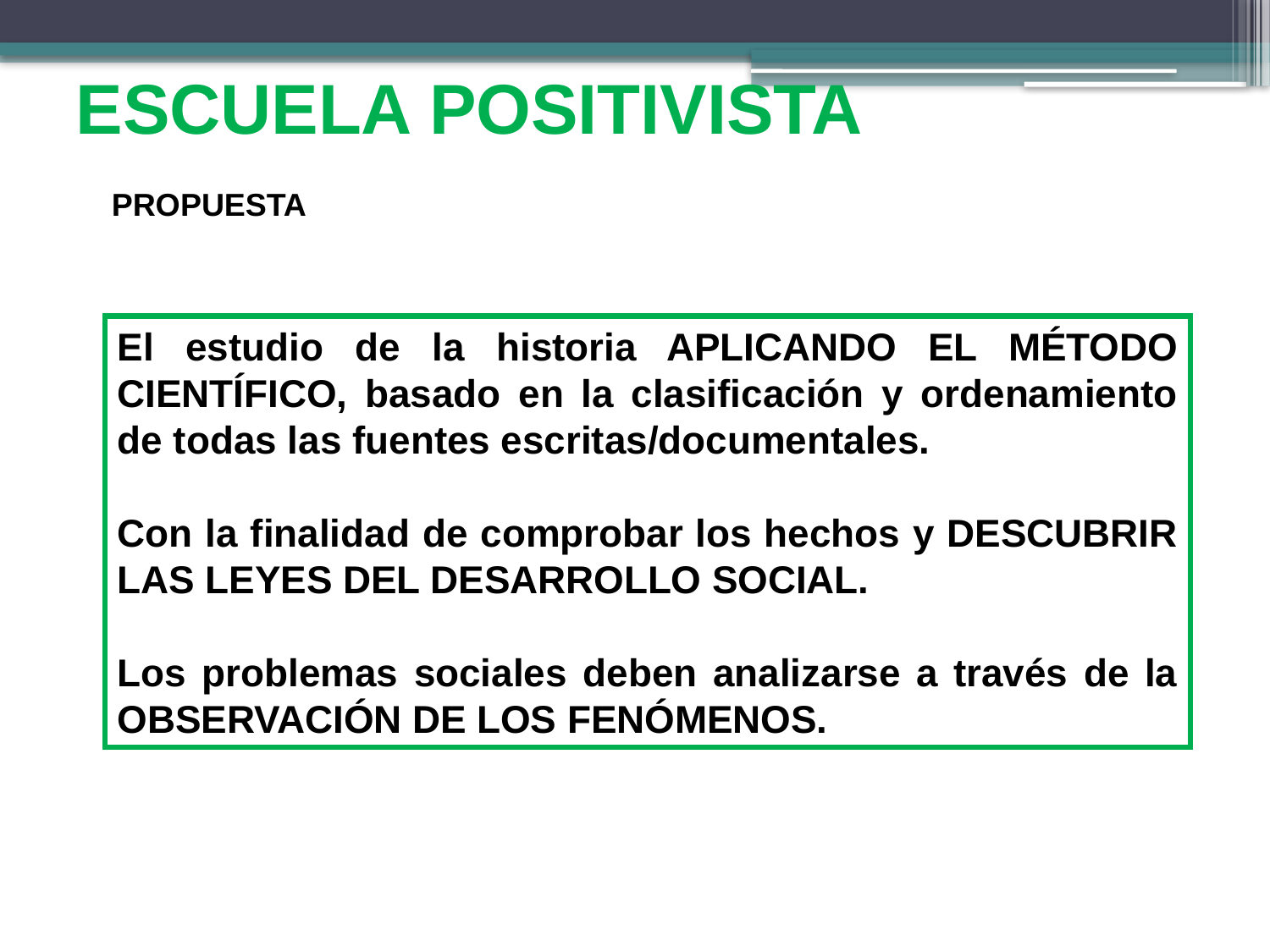

# ESCUELA POSITIVISTA
PROPUESTA
El estudio de la historia APLICANDO EL MÉTODO CIENTÍFICO, basado en la clasificación y ordenamiento de todas las fuentes escritas/documentales.

Con la finalidad de comprobar los hechos y DESCUBRIR LAS LEYES DEL DESARROLLO SOCIAL.

Los problemas sociales deben analizarse a través de la OBSERVACIÓN DE LOS FENÓMENOS.